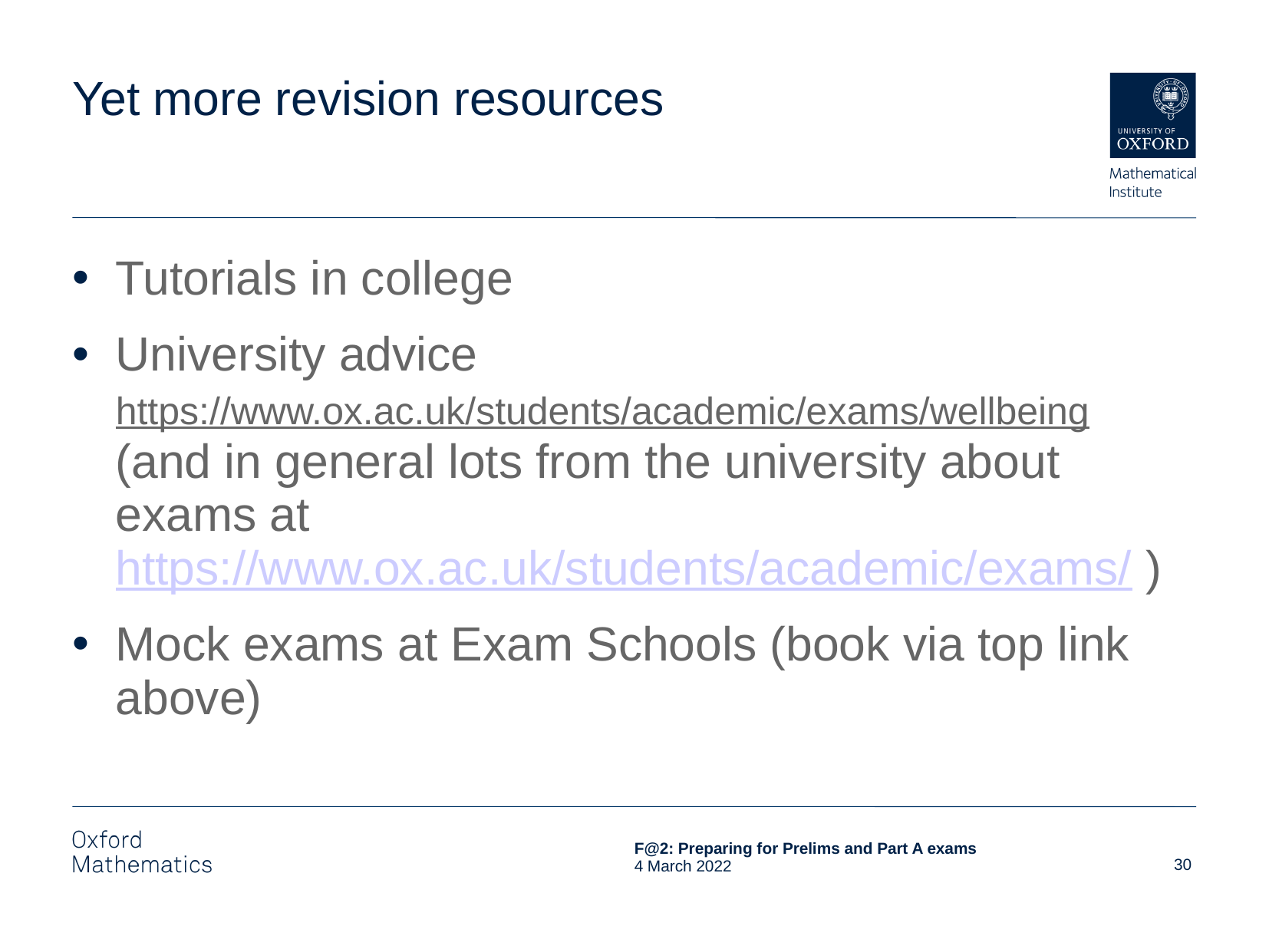

# Yet more revision resources
Tutorials in college
University advice
https://www.ox.ac.uk/students/academic/exams/wellbeing
(and in general lots from the university about exams at https://www.ox.ac.uk/students/academic/exams/ )
Mock exams at Exam Schools (book via top link above)
30